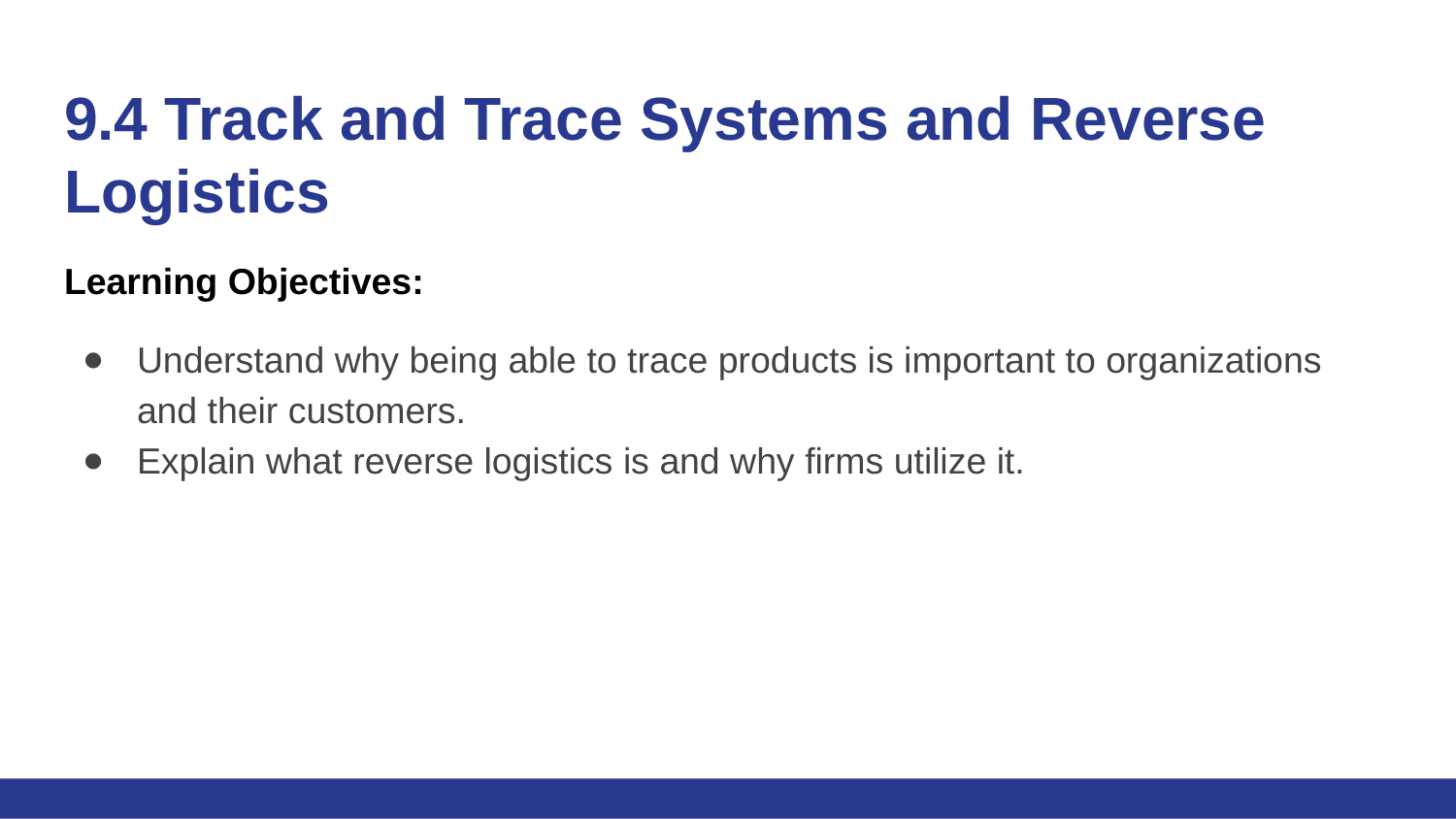

# 9.4 Track and Trace Systems and Reverse Logistics
Learning Objectives:
Understand why being able to trace products is important to organizations and their customers.
Explain what reverse logistics is and why firms utilize it.